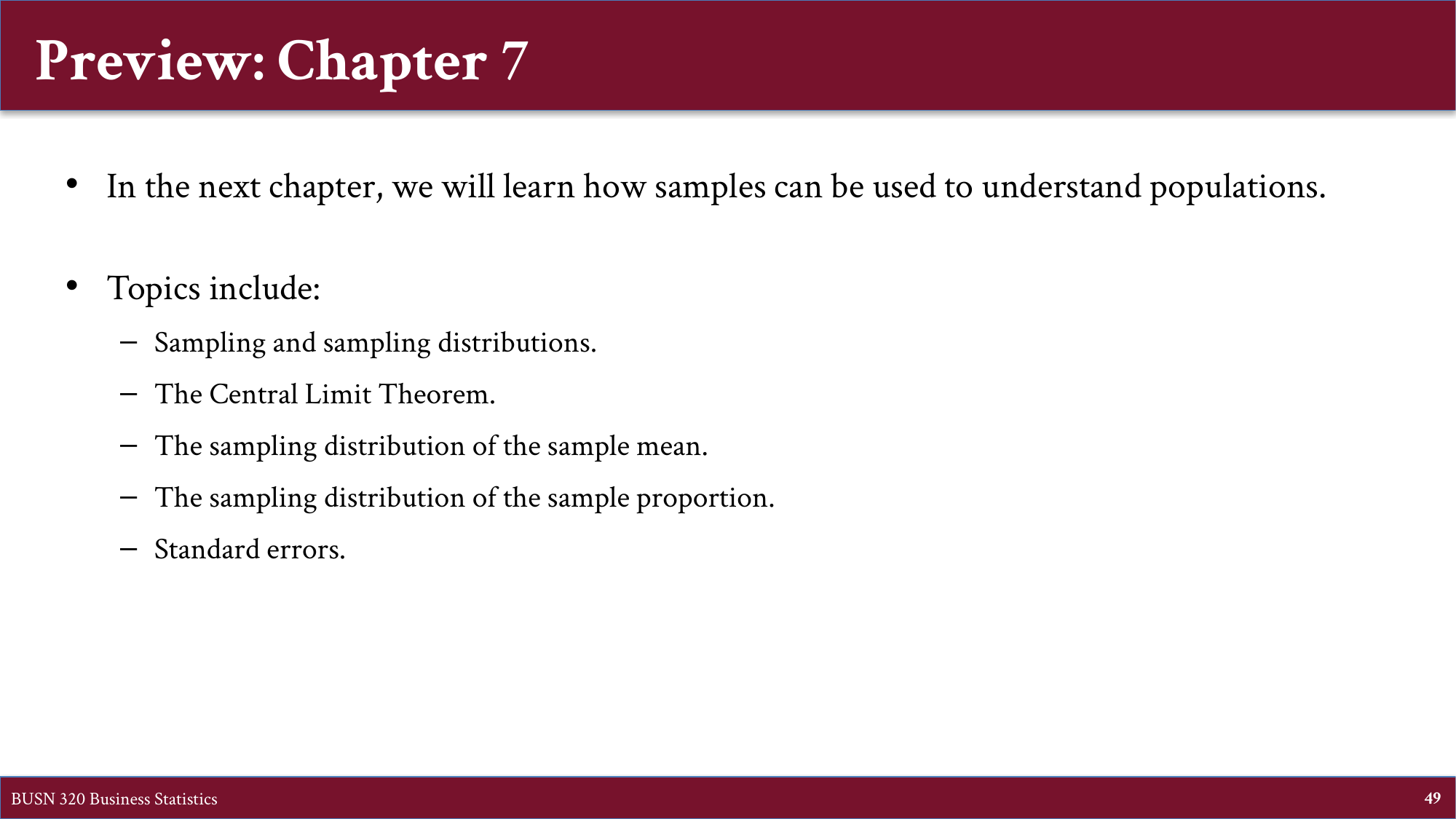

# Preview: Chapter 7
In the next chapter, we will learn how samples can be used to understand populations.

Topics include:
Sampling and sampling distributions.
The Central Limit Theorem.
The sampling distribution of the sample mean.
The sampling distribution of the sample proportion.
Standard errors.

BUSN 320 Business Statistics
49